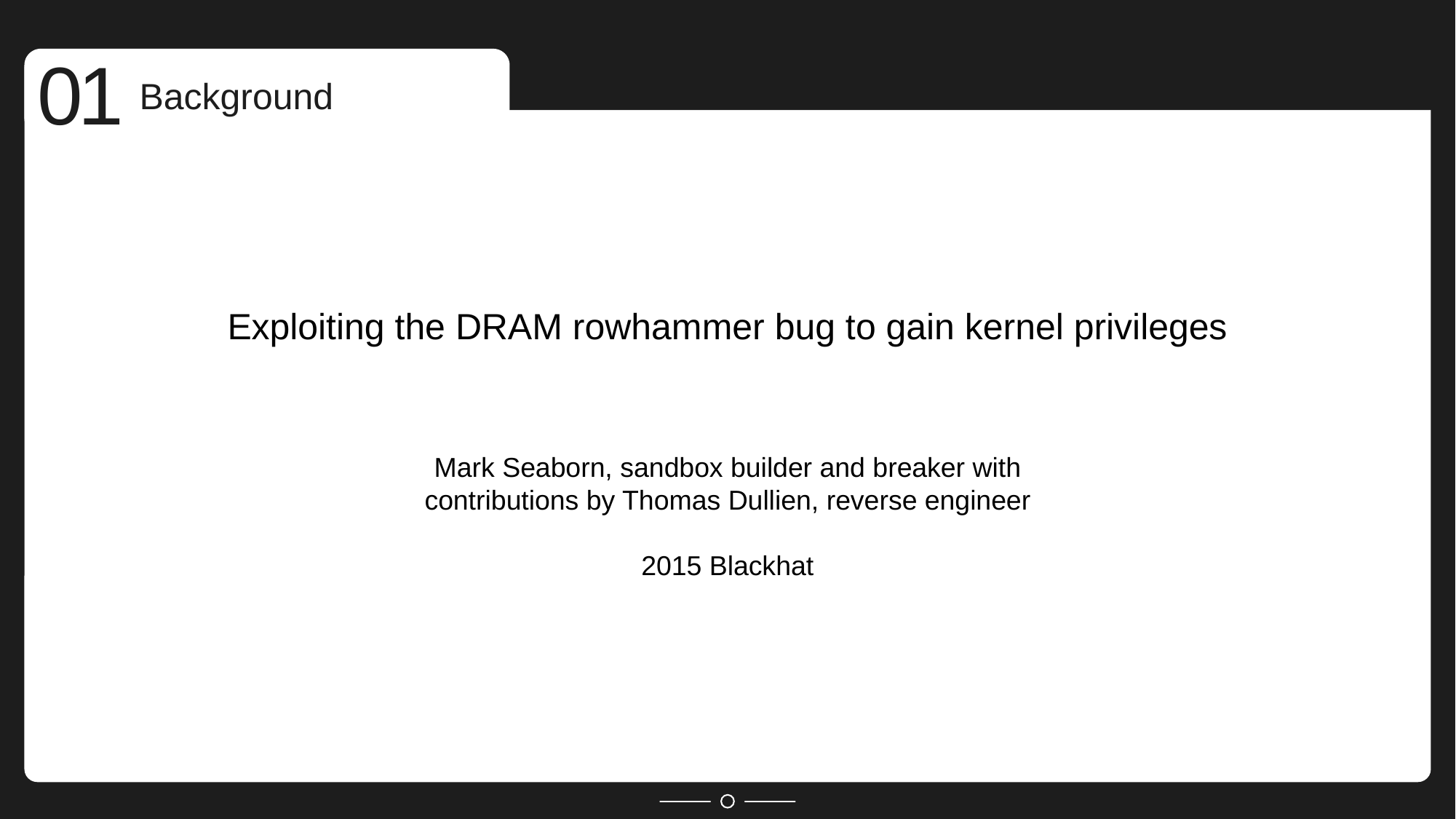

01
Background
Exploiting the DRAM rowhammer bug to gain kernel privileges
Mark Seaborn, sandbox builder and breaker with contributions by Thomas Dullien, reverse engineer

2015 Blackhat